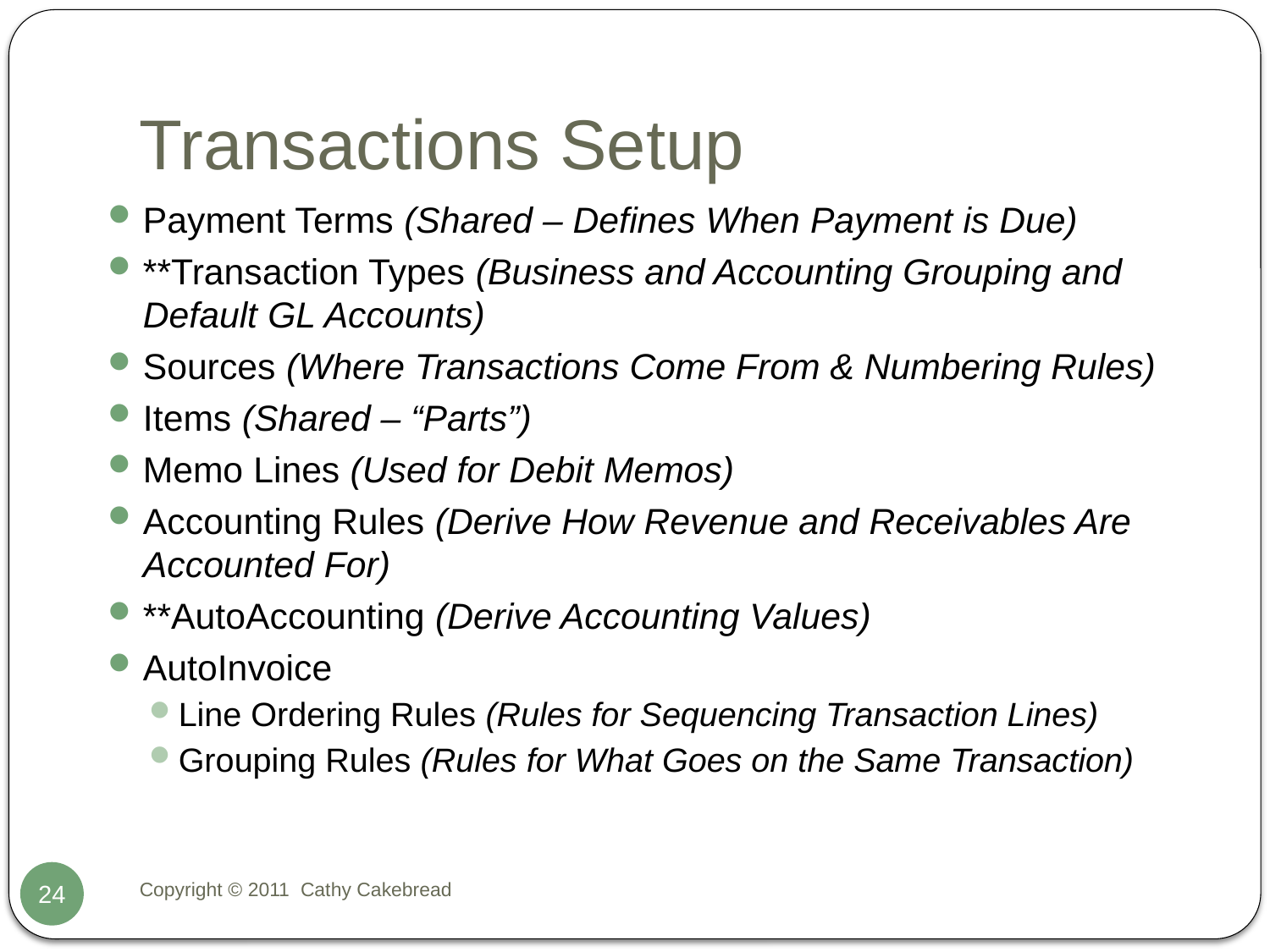

# Transactions Setup
Payment Terms (Shared – Defines When Payment is Due)
**Transaction Types (Business and Accounting Grouping and Default GL Accounts)
Sources (Where Transactions Come From & Numbering Rules)
Items (Shared – “Parts”)
Memo Lines (Used for Debit Memos)
Accounting Rules (Derive How Revenue and Receivables Are Accounted For)
**AutoAccounting (Derive Accounting Values)
AutoInvoice
Line Ordering Rules (Rules for Sequencing Transaction Lines)
Grouping Rules (Rules for What Goes on the Same Transaction)

Copyright © 2011  Cathy Cakebread
24